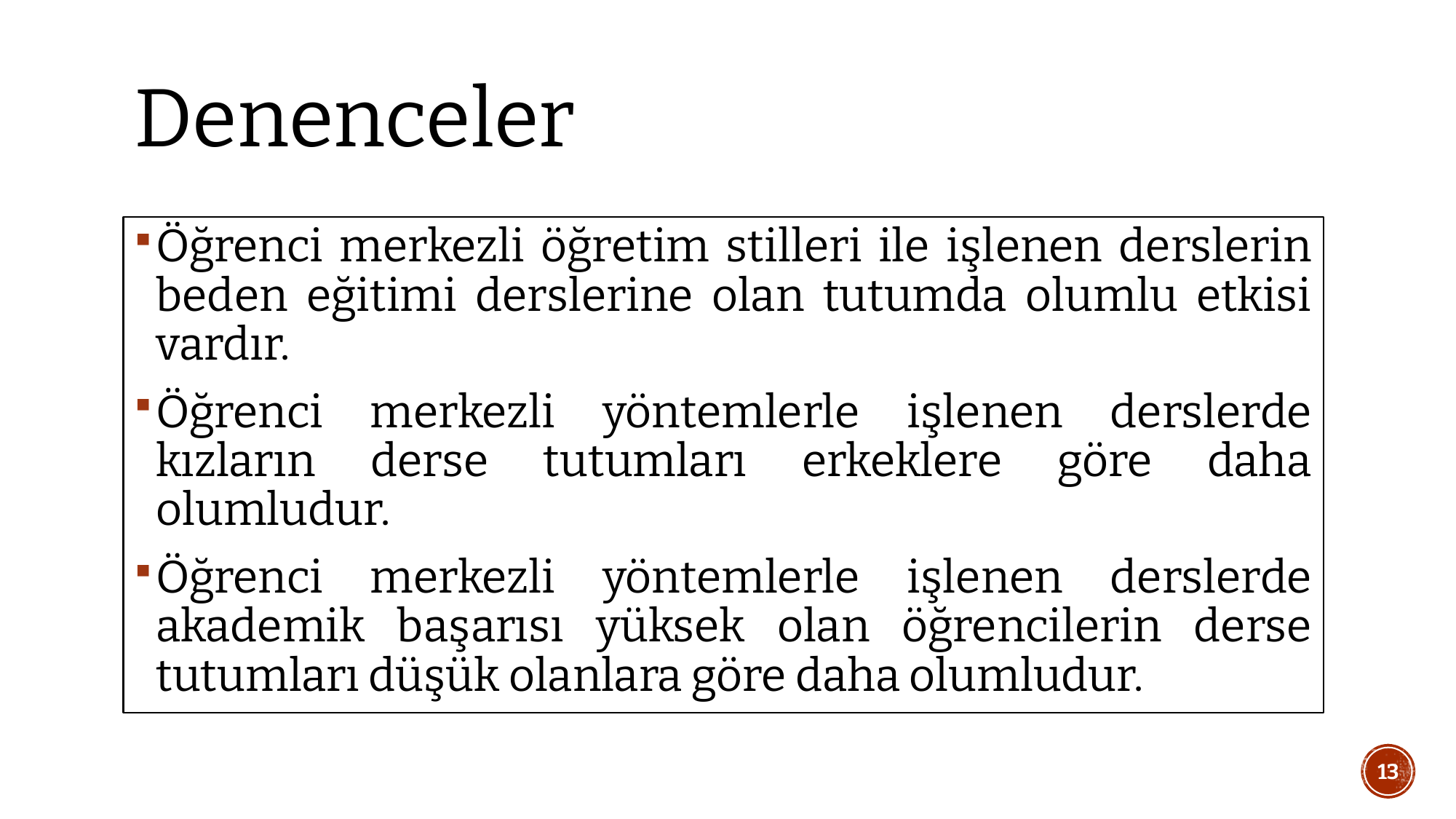

# Denenceler
Öğrenci merkezli öğretim stilleri ile işlenen derslerin beden eğitimi derslerine olan tutumda olumlu etkisi vardır.
Öğrenci merkezli yöntemlerle işlenen derslerde kızların derse tutumları erkeklere göre daha olumludur.
Öğrenci merkezli yöntemlerle işlenen derslerde akademik başarısı yüksek olan öğrencilerin derse tutumları düşük olanlara göre daha olumludur.

13